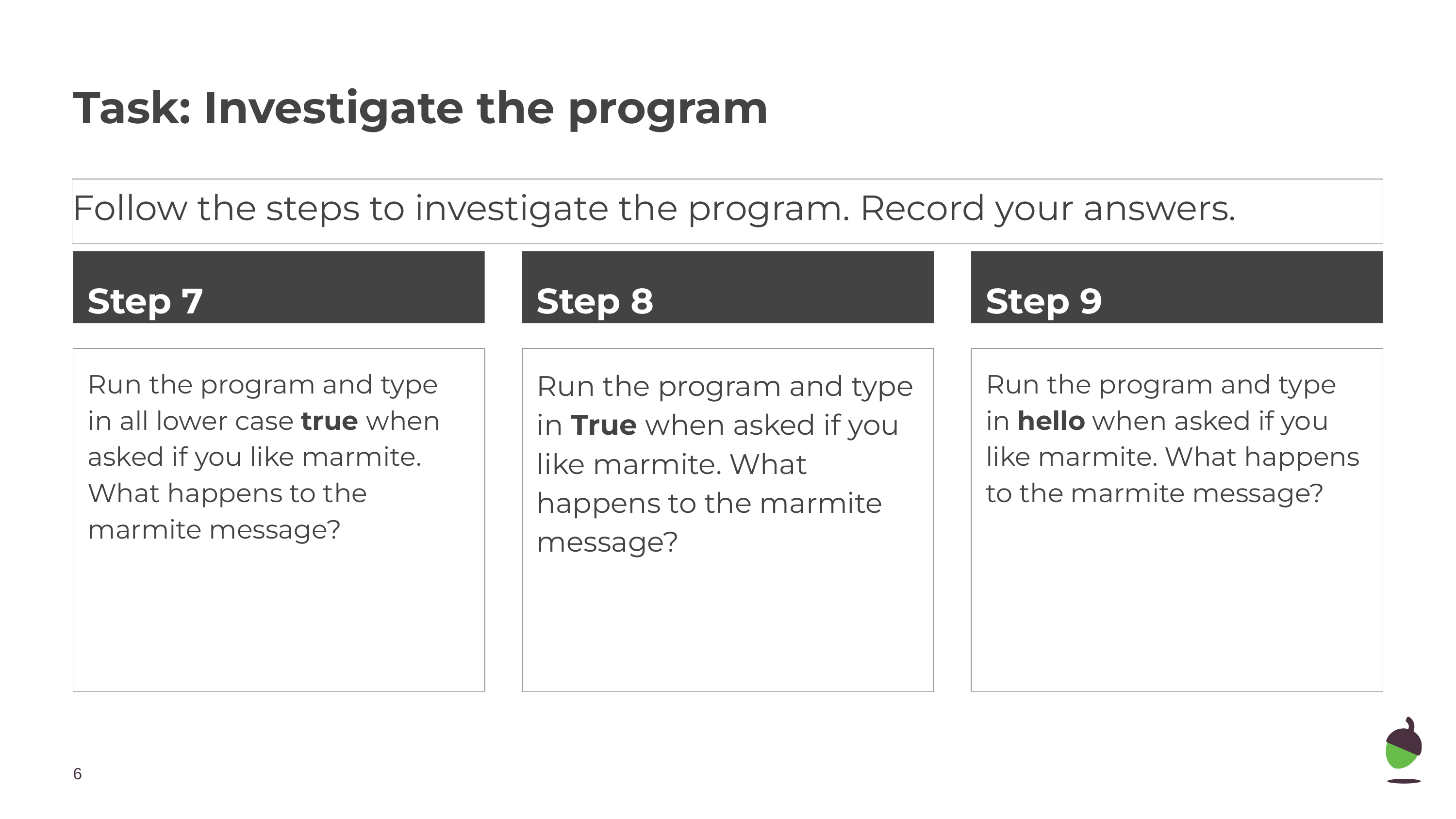

# Task: Investigate the program
Follow the steps to investigate the program. Record your answers.
Step 7
Step 8
Step 9
Run the program and type in all lower case true when asked if you like marmite. What happens to the marmite message?
Run the program and type in True when asked if you like marmite. What happens to the marmite message?
Run the program and type in hello when asked if you like marmite. What happens to the marmite message?
6